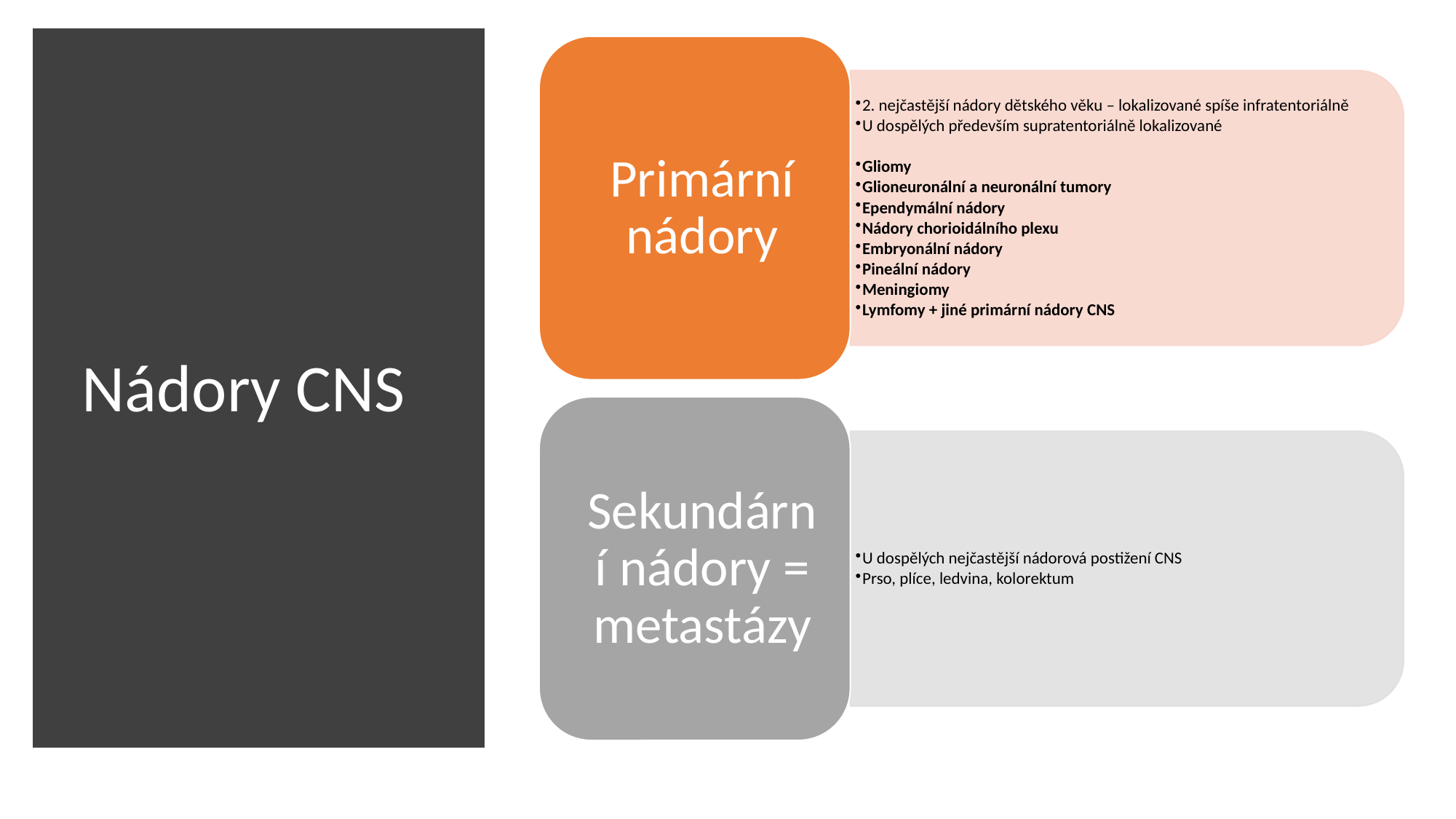

2. nejčastější nádory dětského věku – lokalizované spíše infratentoriálně
U dospělých především supratentoriálně lokalizované

Gliomy
Glioneuronální a neuronální tumory
Ependymální nádory
Nádory chorioidálního plexu
Embryonální nádory
Pineální nádory
Meningiomy
Lymfomy + jiné primární nádory CNS
Primární nádory
U dospělých nejčastější nádorová postižení CNS
Prso, plíce, ledvina, kolorektum
Sekundární nádory = metastázy
# Nádory CNS